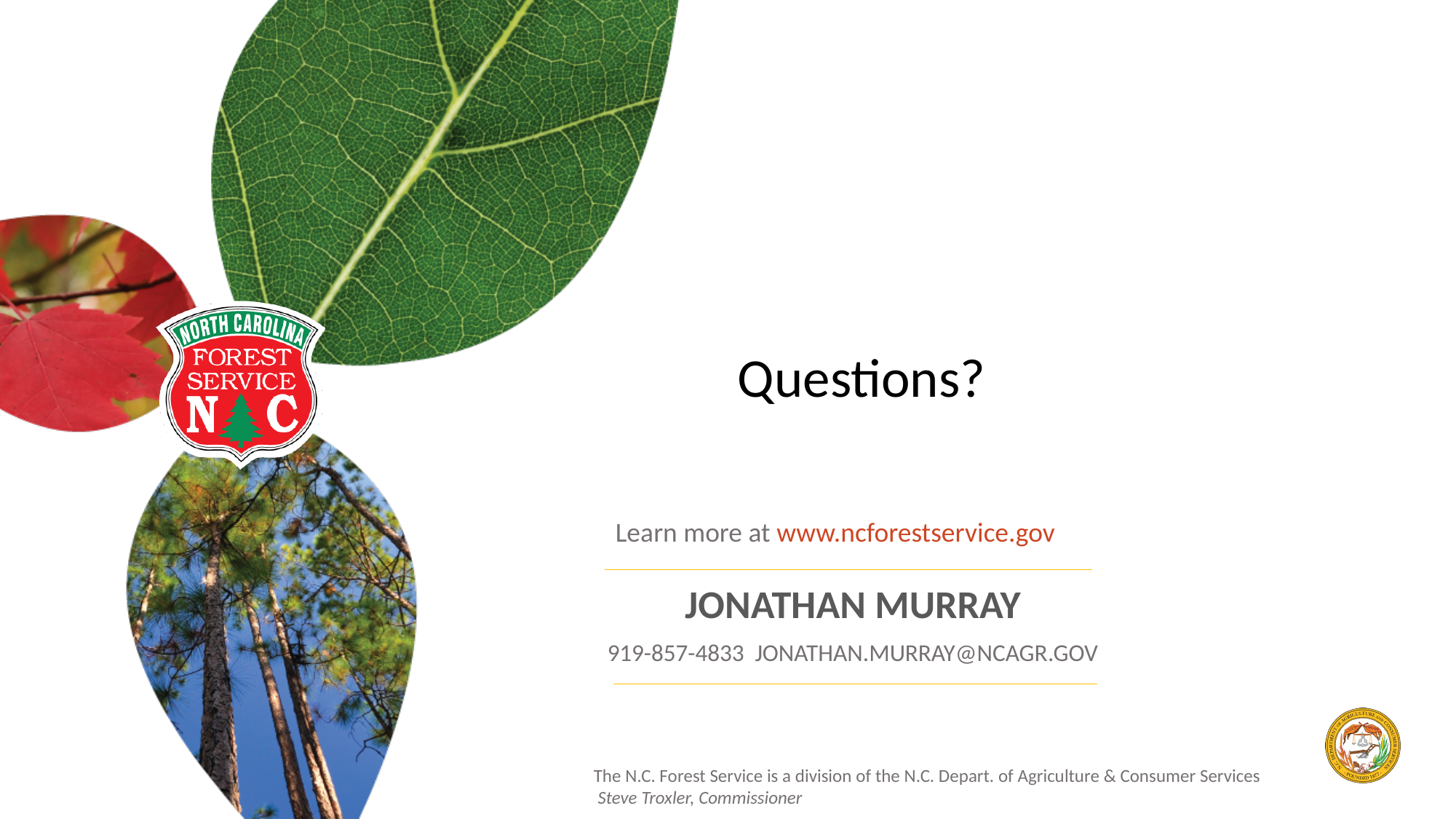

Questions?
Learn more at www.ncforestservice.gov
Jonathan Murray
919-857-4833  jonathan.murray@ncagr.gov